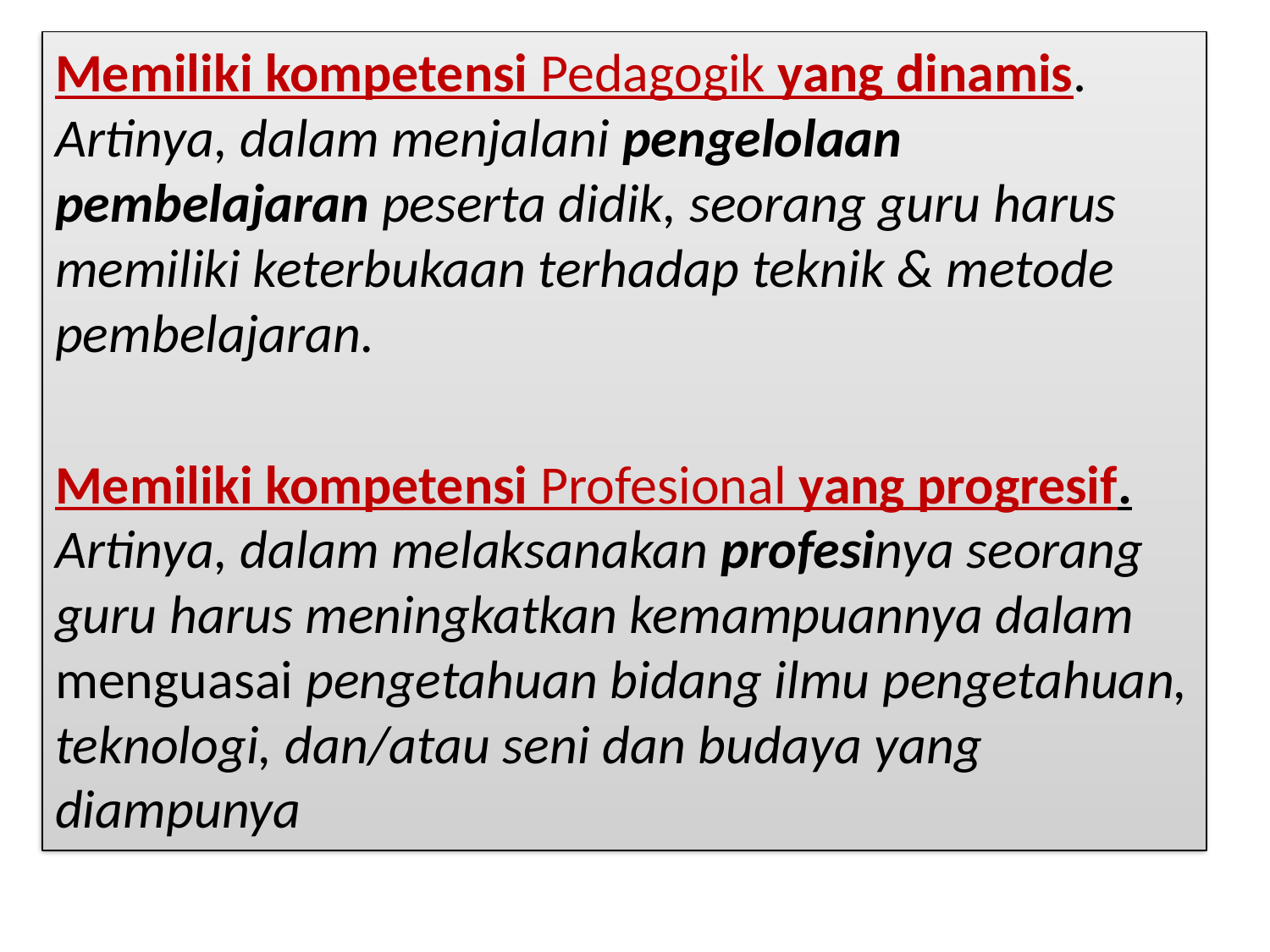

Memiliki kompetensi Pedagogik yang dinamis. Artinya, dalam menjalani pengelolaan pembelajaran peserta didik, seorang guru harus memiliki keterbukaan terhadap teknik & metode pembelajaran.

Memiliki kompetensi Profesional yang progresif. Artinya, dalam melaksanakan profesinya seorang guru harus meningkatkan kemampuannya dalam menguasai pengetahuan bidang ilmu pengetahuan, teknologi, dan/atau seni dan budaya yang diampunya